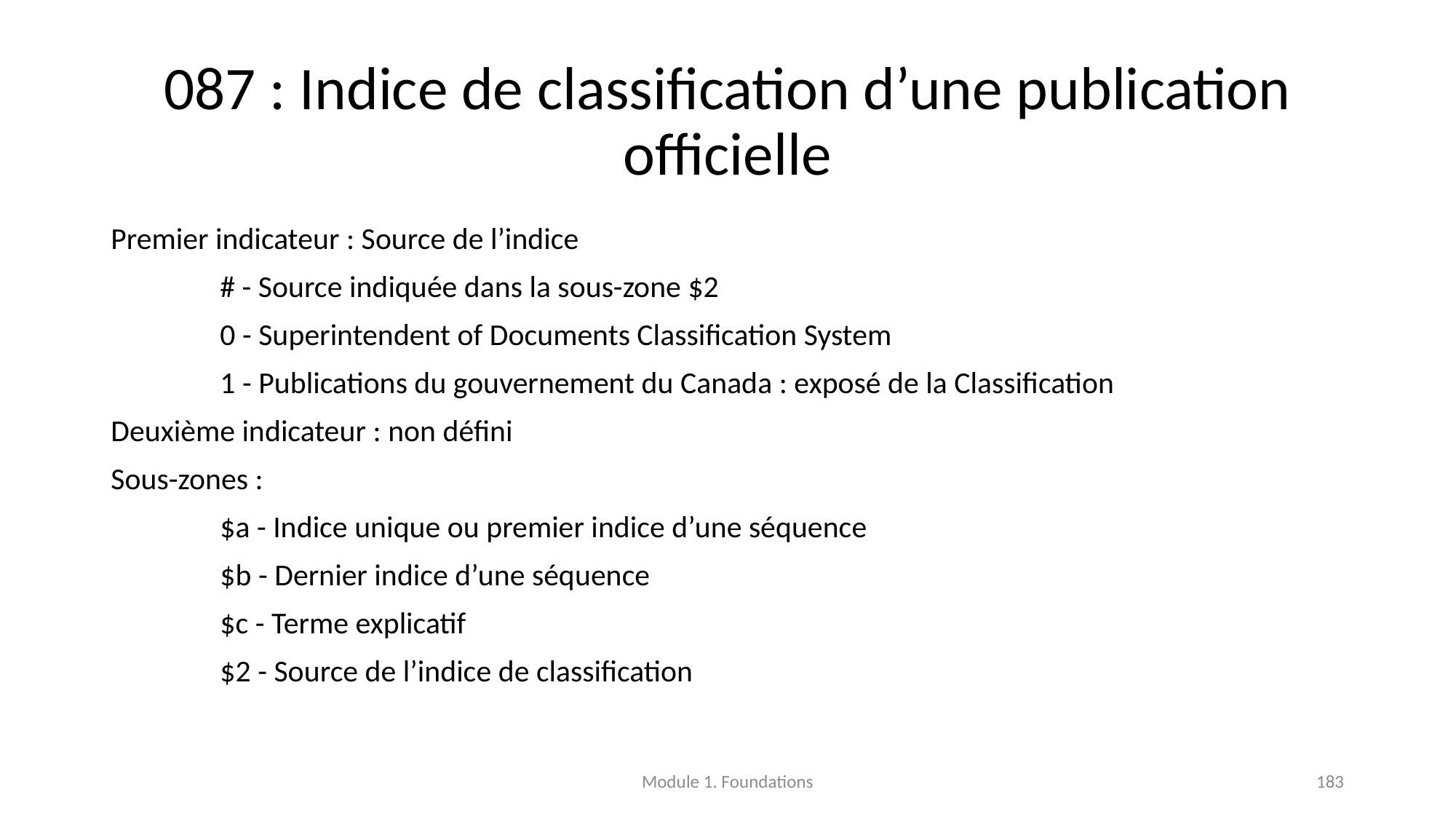

# 087 : Indice de classification d’une publication officielle
Premier indicateur : Source de l’indice
	# - Source indiquée dans la sous-zone $2
	0 - Superintendent of Documents Classification System
	1 - Publications du gouvernement du Canada : exposé de la Classification
Deuxième indicateur : non défini
Sous-zones :
	$a - Indice unique ou premier indice d’une séquence
	$b - Dernier indice d’une séquence
	$c - Terme explicatif
	$2 - Source de l’indice de classification
Module 1. Foundations
183